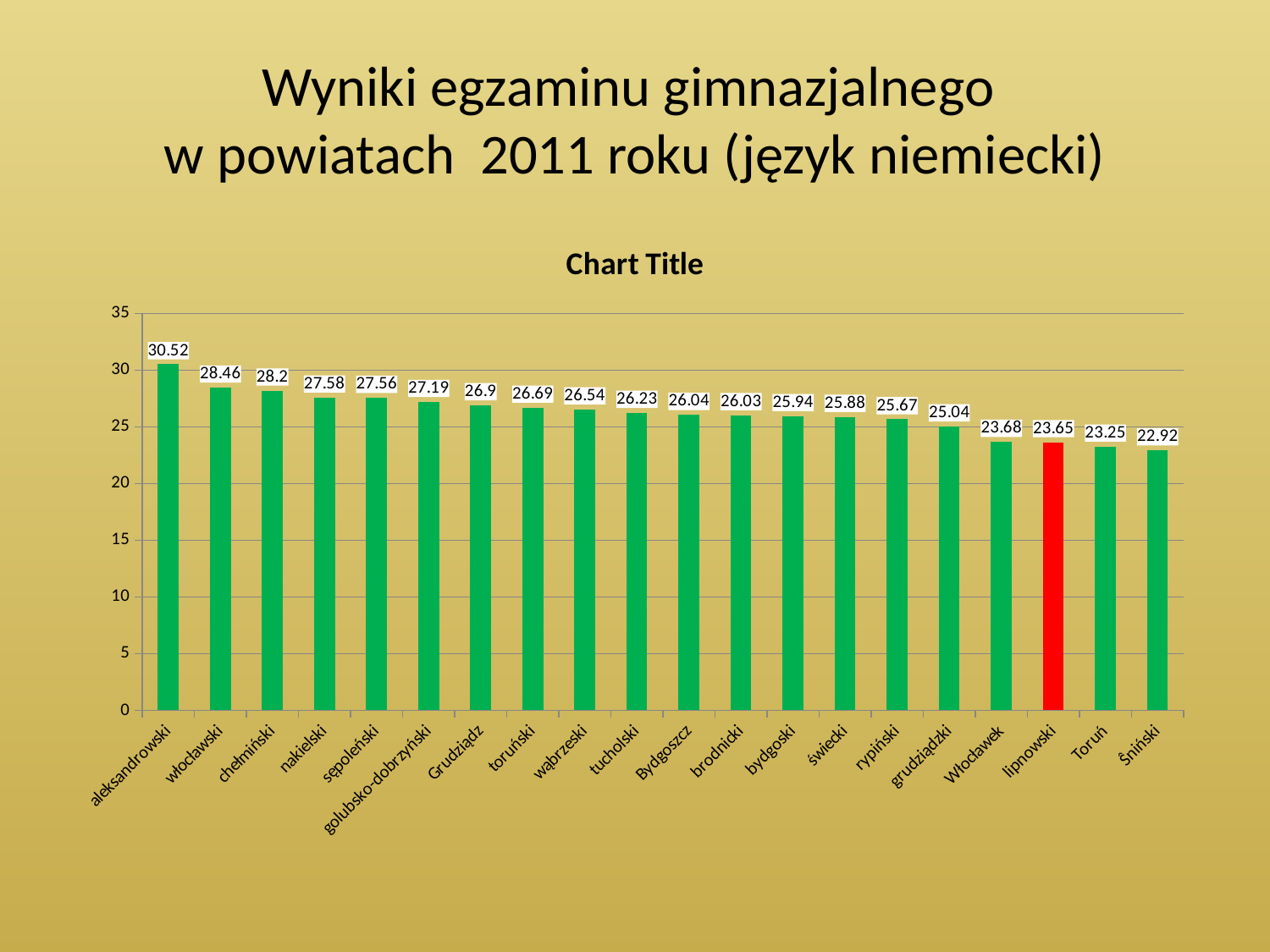

# Wyniki egzaminu gimnazjalnego w powiatach  2011 roku (język niemiecki)

### Chart:

| Category |  |
|---|---|
| aleksandrowski | 30.52 |
| włocławski | 28.459999999999987 |
| chełmiński | 28.2 |
| nakielski | 27.58 |
| sępoleński | 27.56 |
| golubsko-dobrzyński | 27.19 |
| Grudziądz | 26.9 |
| toruński | 26.69 |
| wąbrzeski | 26.54 |
| tucholski | 26.23 |
| Bydgoszcz | 26.04 |
| brodnicki | 26.03 |
| bydgoski | 25.939999999999987 |
| świecki | 25.88 |
| rypiński | 25.67 |
| grudziądzki | 25.04 |
| Włocławek | 23.68 |
| lipnowski | 23.65000000000003 |
| Toruń | 23.25 |
| Ŝniński | 22.919999999999987 |